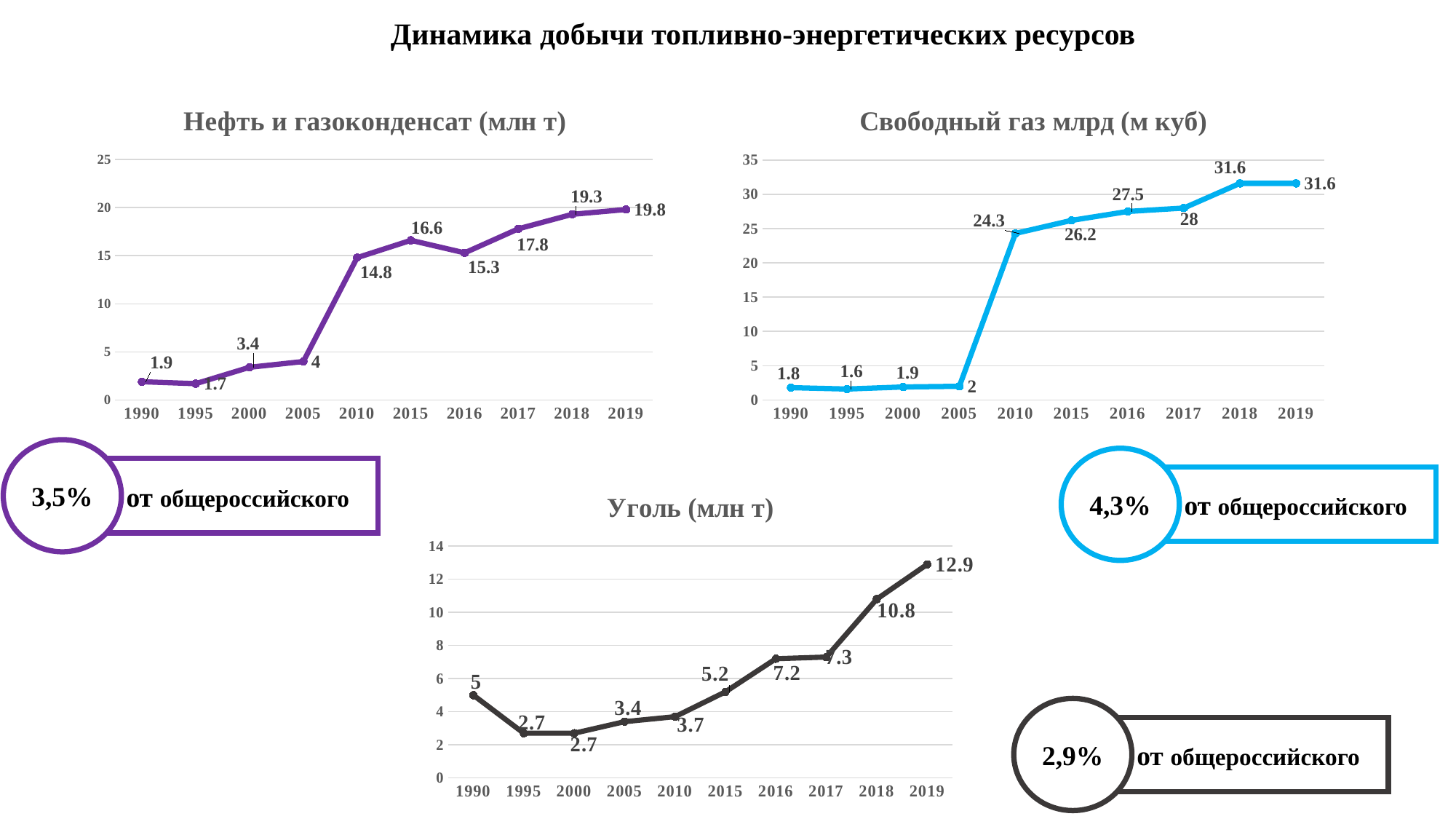

Динамика добычи топливно-энергетических ресурсов

### Chart:

| Category | Нефть и газоконденсат (млн т) |
|---|---|
| 1990 | 1.9 |
| 1995 | 1.7 |
| 2000 | 3.4 |
| 2005 | 4.0 |
| 2010 | 14.8 |
| 2015 | 16.6 |
| 2016 | 15.3 |
| 2017 | 17.8 |
| 2018 | 19.3 |
| 2019 | 19.8 |

### Chart:

| Category | Свободный газ млрд (м куб) |
|---|---|
| 1990 | 1.8 |
| 1995 | 1.6 |
| 2000 | 1.9 |
| 2005 | 2.0 |
| 2010 | 24.3 |
| 2015 | 26.2 |
| 2016 | 27.5 |
| 2017 | 28.0 |
| 2018 | 31.6 |
| 2019 | 31.6 |
3,5%
от общероссийского
4,3%
от общероссийского

### Chart:

| Category | Уголь (млн т) |
|---|---|
| 1990 | 5.0 |
| 1995 | 2.7 |
| 2000 | 2.7 |
| 2005 | 3.4 |
| 2010 | 3.7 |
| 2015 | 5.2 |
| 2016 | 7.2 |
| 2017 | 7.3 |
| 2018 | 10.8 |
| 2019 | 12.9 |
2,9%
от общероссийского